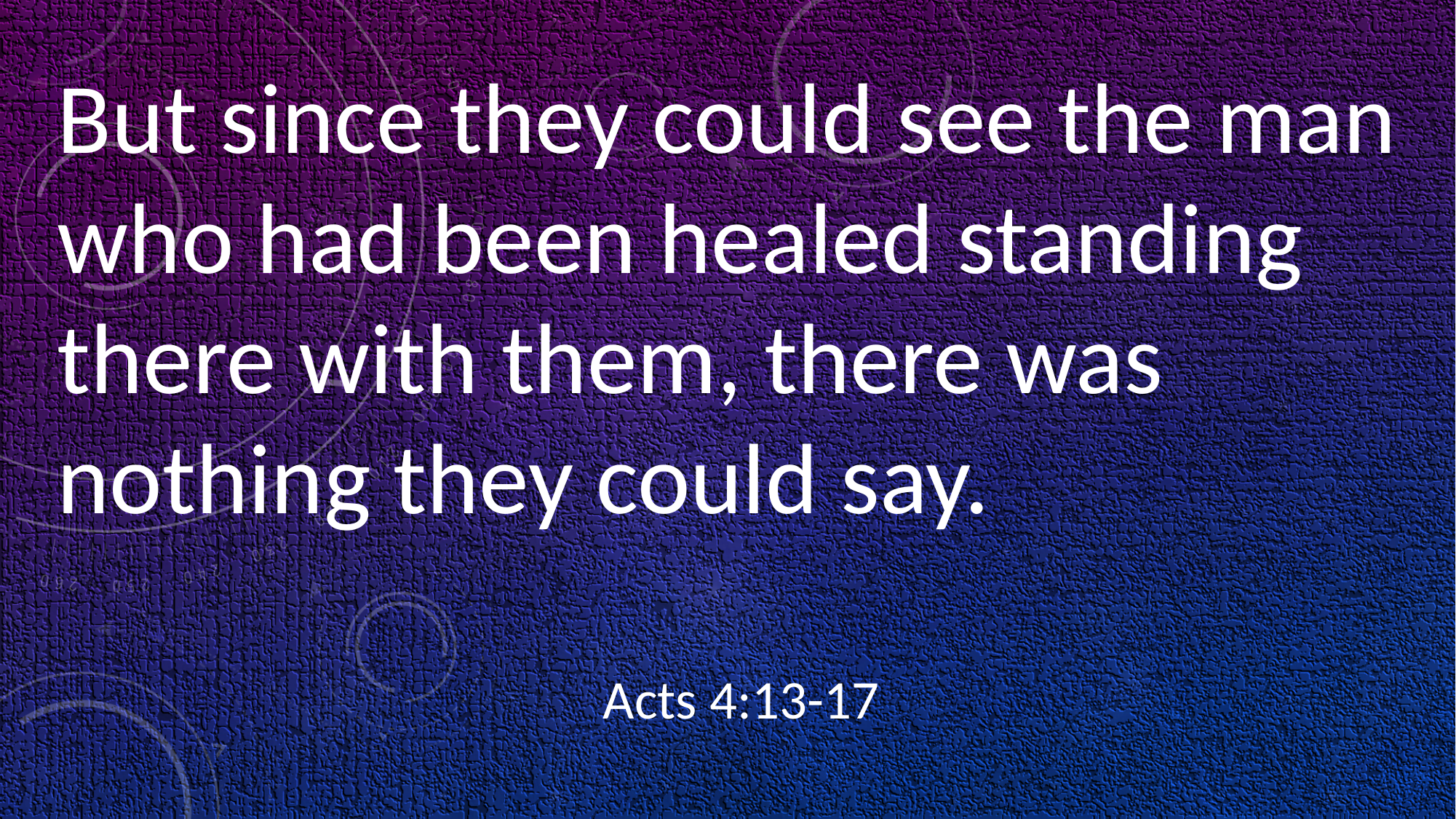

But since they could see the man who had been healed standing there with them, there was nothing they could say.

																	Acts 4:13-17